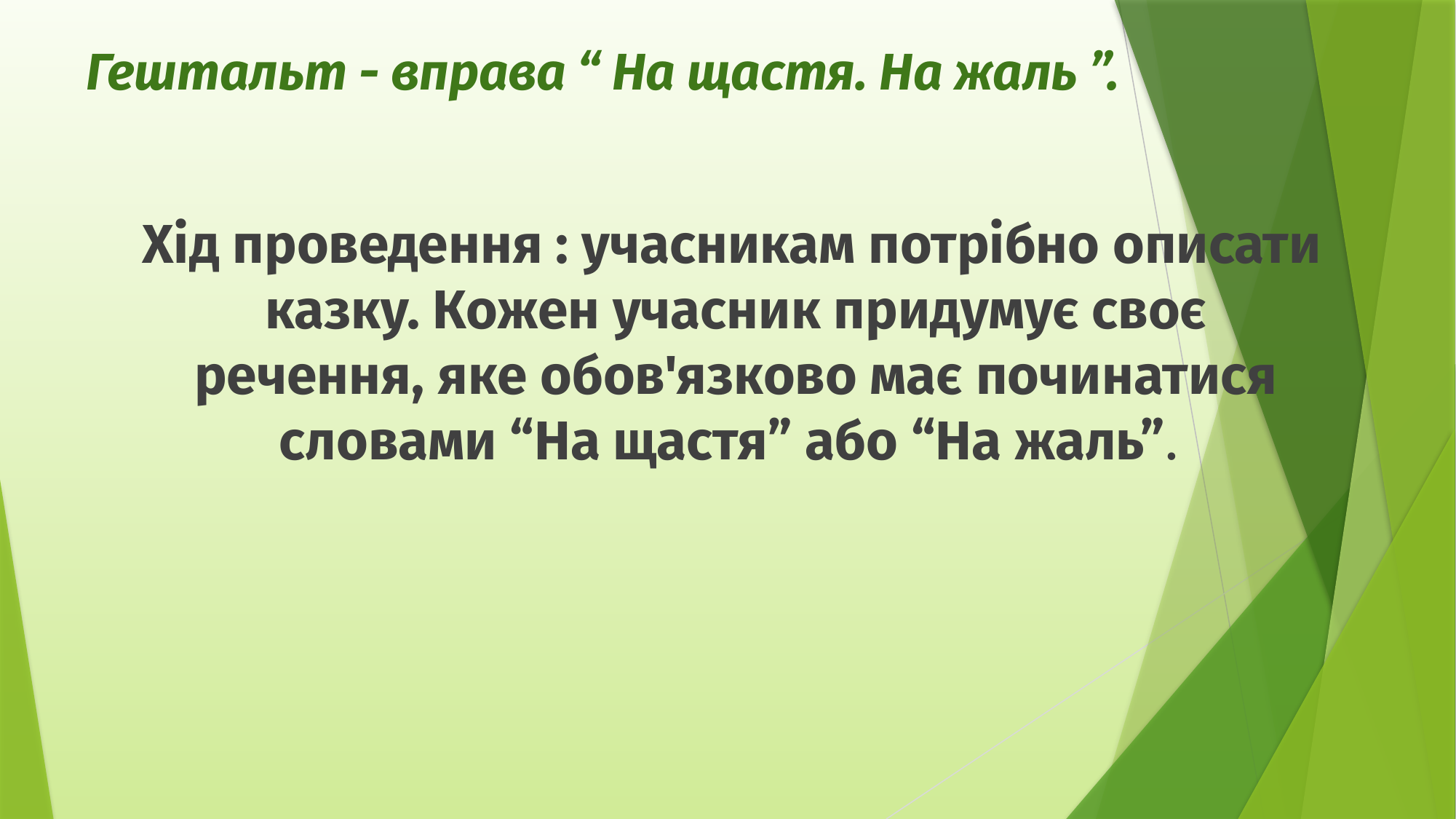

# Гештальт - вправа “ На щастя. На жаль ”.
     Хід проведення : учасникам потрібно описати казку. Кожен учасник придумує своє речення, яке обов'язково має починатися словами “На щастя” або “На жаль”.